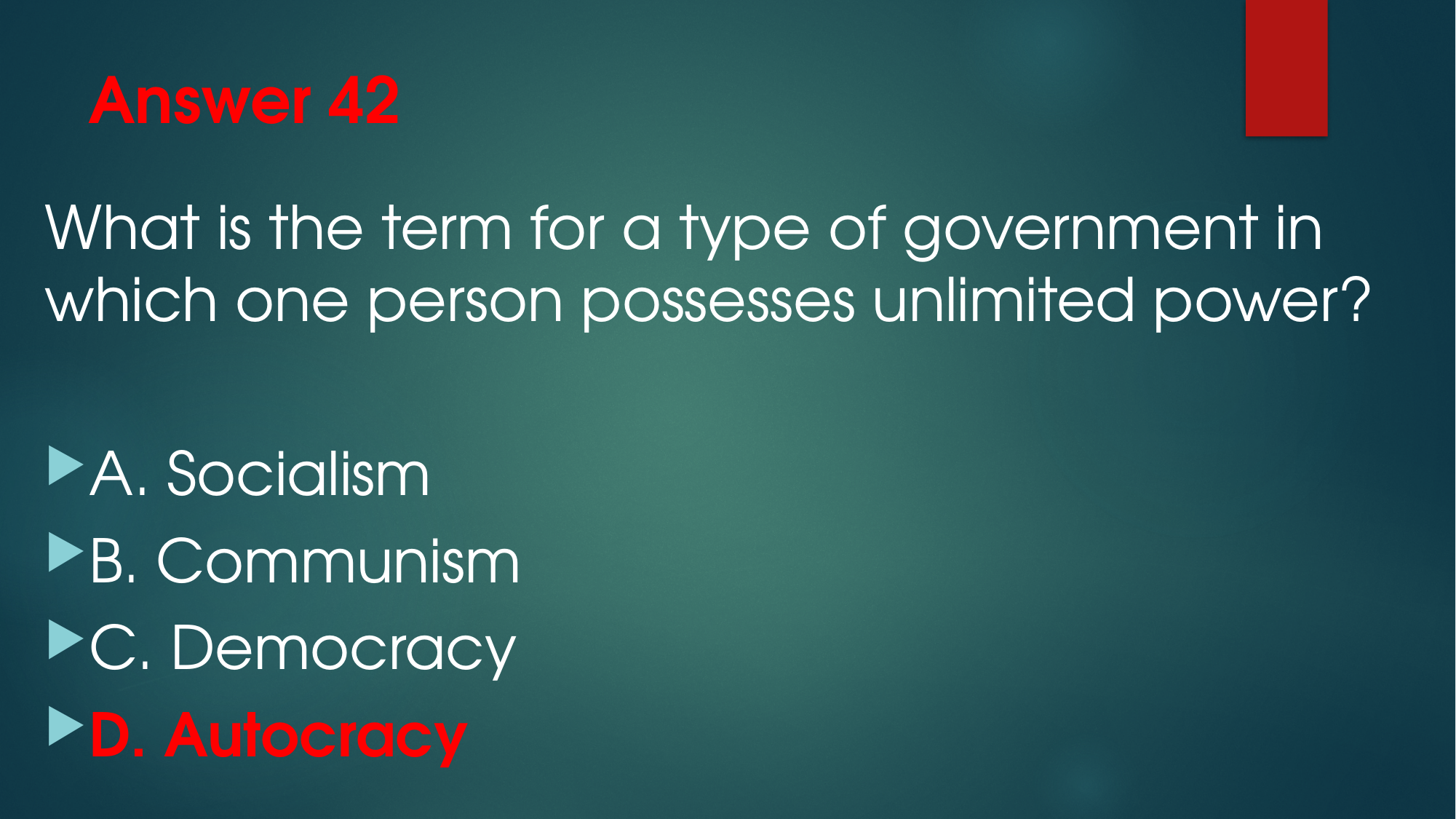

# Answer 42
What is the term for a type of government in which one person possesses unlimited power?

A. Socialism
B. Communism
C. Democracy
D. Autocracy